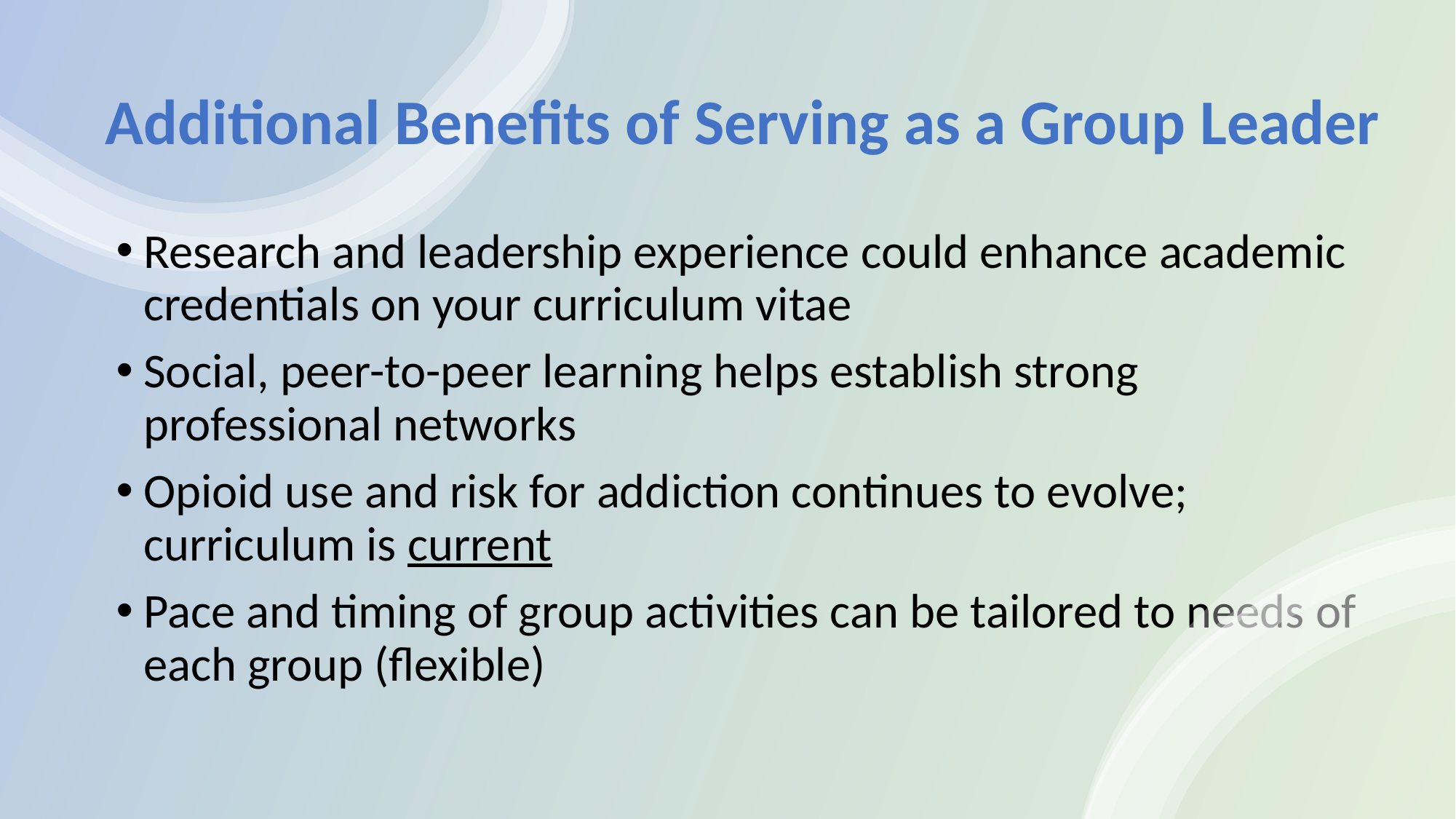

# Additional Benefits of Serving as a Group Leader
Research and leadership experience could enhance academic credentials on your curriculum vitae
Social, peer-to-peer learning helps establish strong professional networks
Opioid use and risk for addiction continues to evolve; curriculum is current
Pace and timing of group activities can be tailored to needs of each group (flexible)